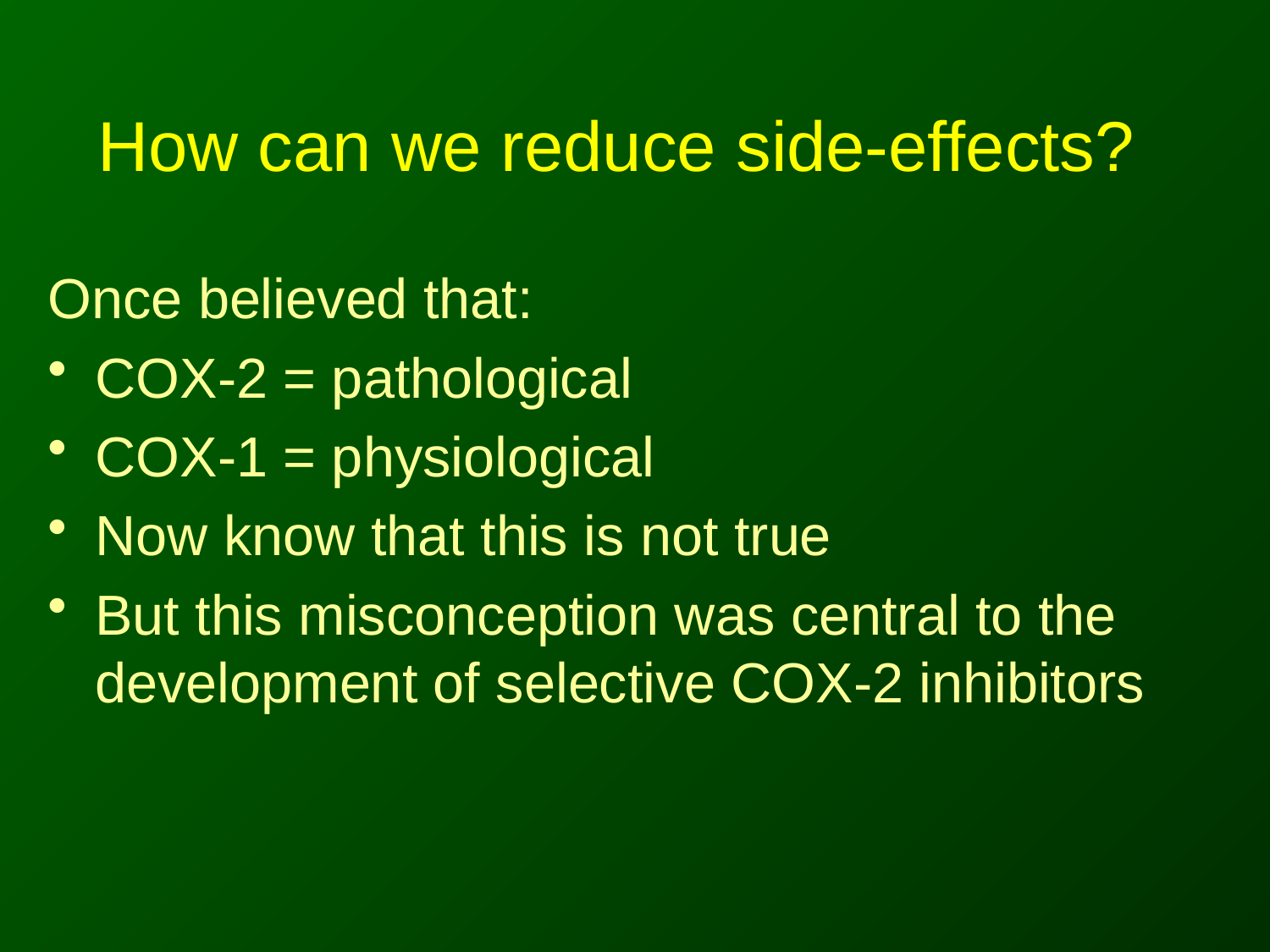

# How can we reduce side-effects?
Once believed that:
COX-2 = pathological
COX-1 = physiological
Now know that this is not true
But this misconception was central to the development of selective COX-2 inhibitors